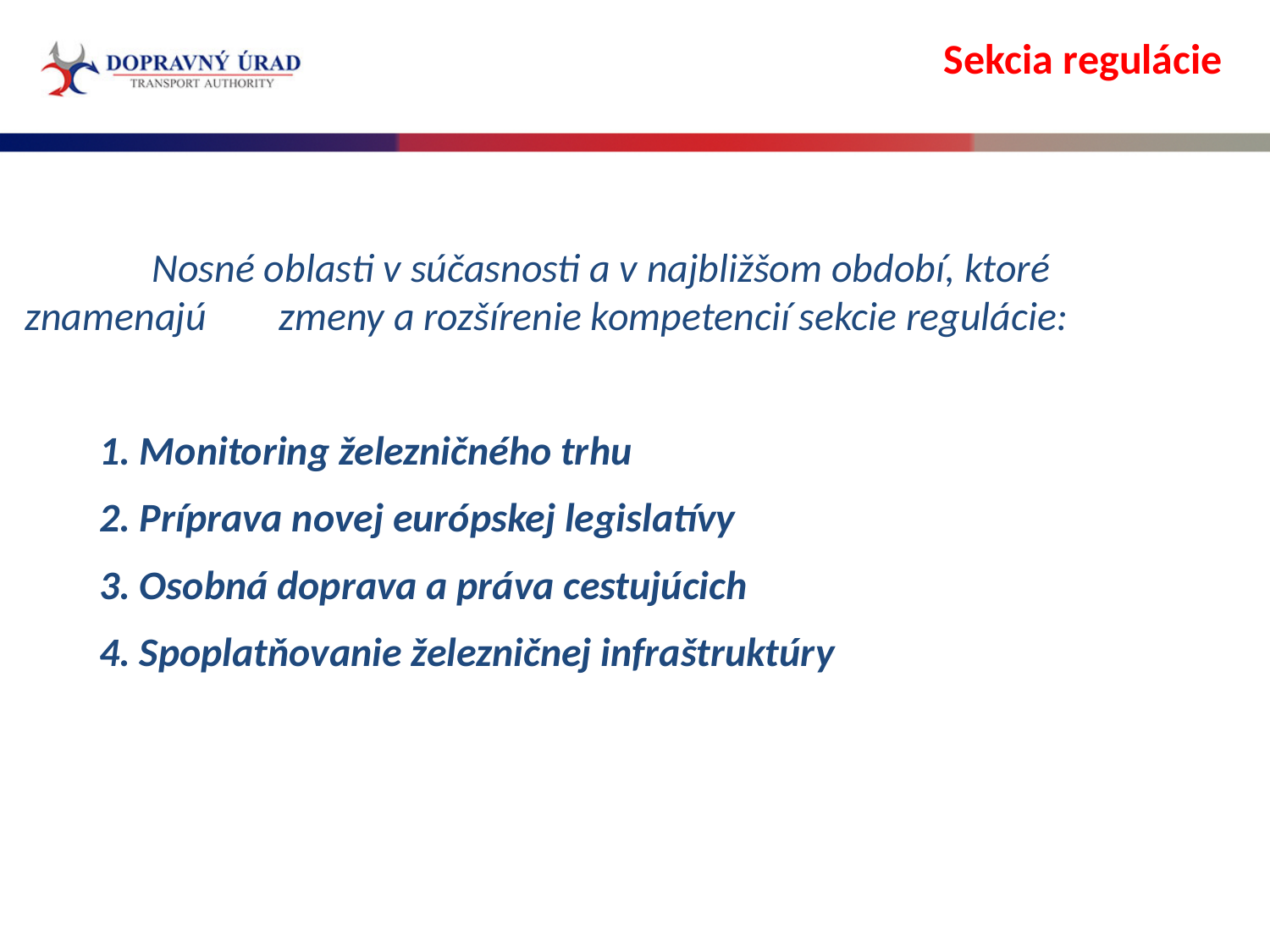

Sekcia regulácie

	Nosné oblasti v súčasnosti a v najbližšom období, ktoré znamenajú 	zmeny a rozšírenie kompetencií sekcie regulácie:

1. Monitoring železničného trhu
2. Príprava novej európskej legislatívy
3. Osobná doprava a práva cestujúcich
4. Spoplatňovanie železničnej infraštruktúry